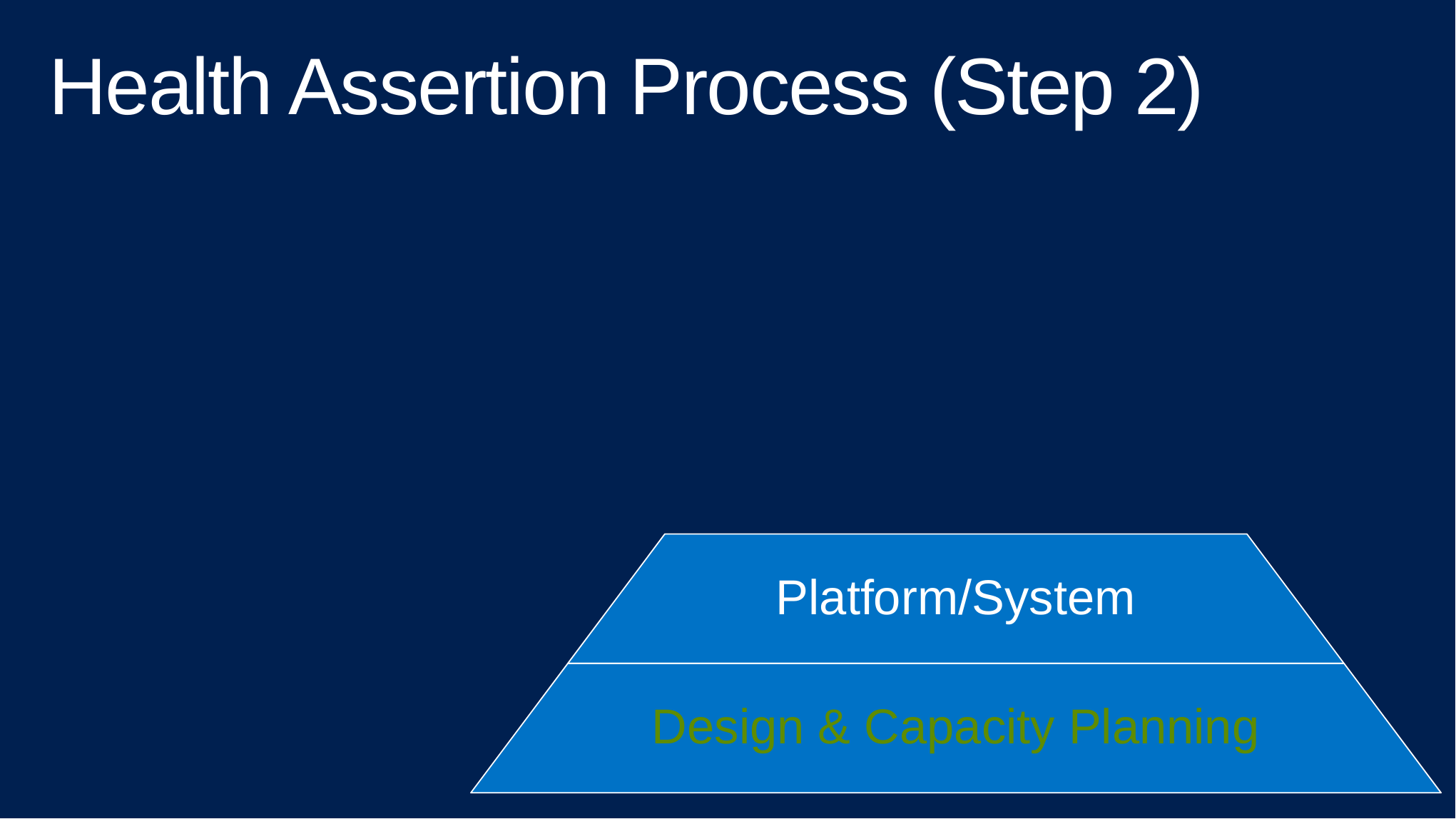

# Health Assertion Process (Step 2)
Platform/System
Design & Capacity Planning